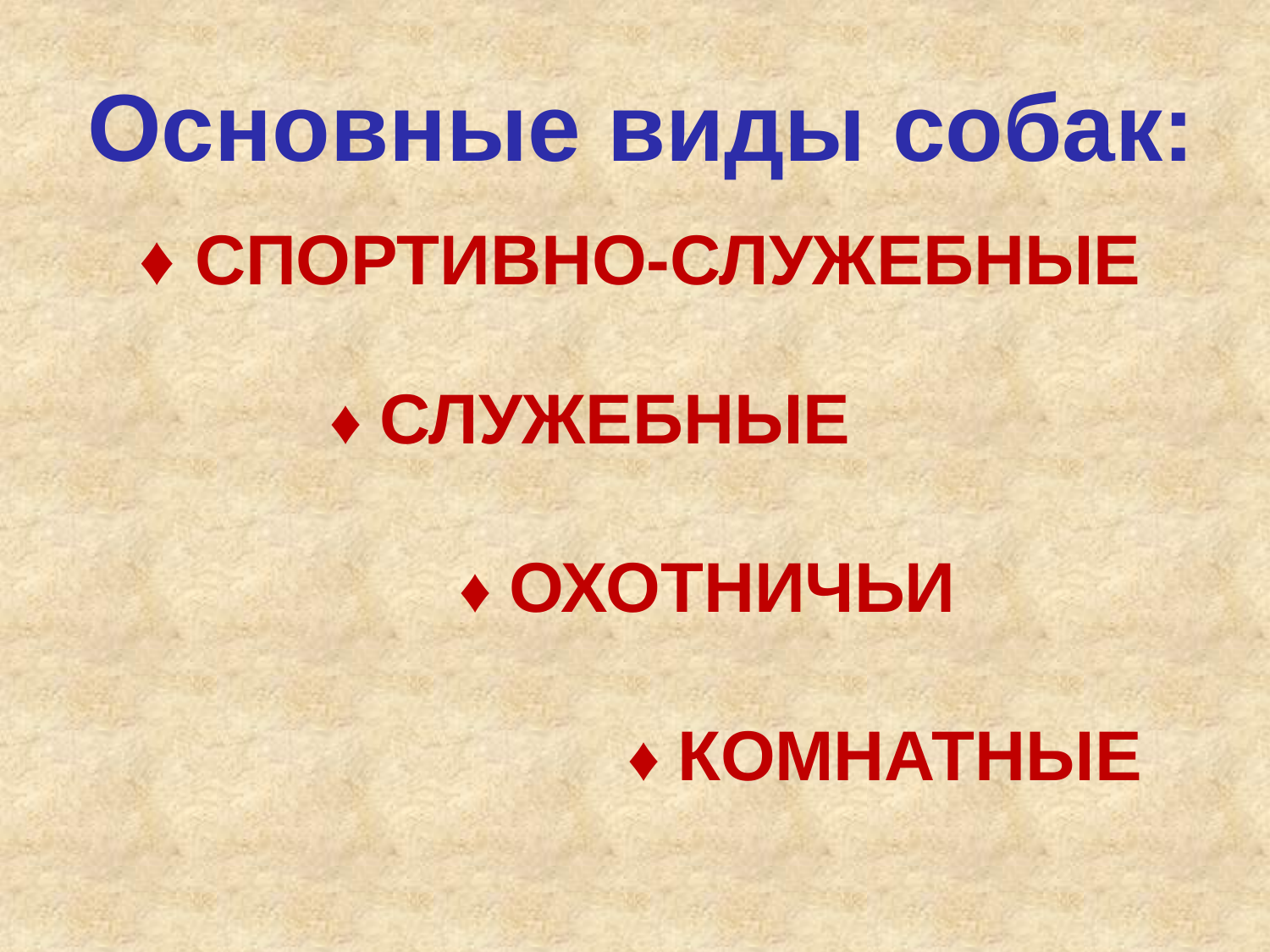

Основные виды собак:
♦ СПОРТИВНО-СЛУЖЕБНЫЕ

♦ СЛУЖЕБНЫЕ

♦ ОХОТНИЧЬИ

♦ КОМНАТНЫЕ